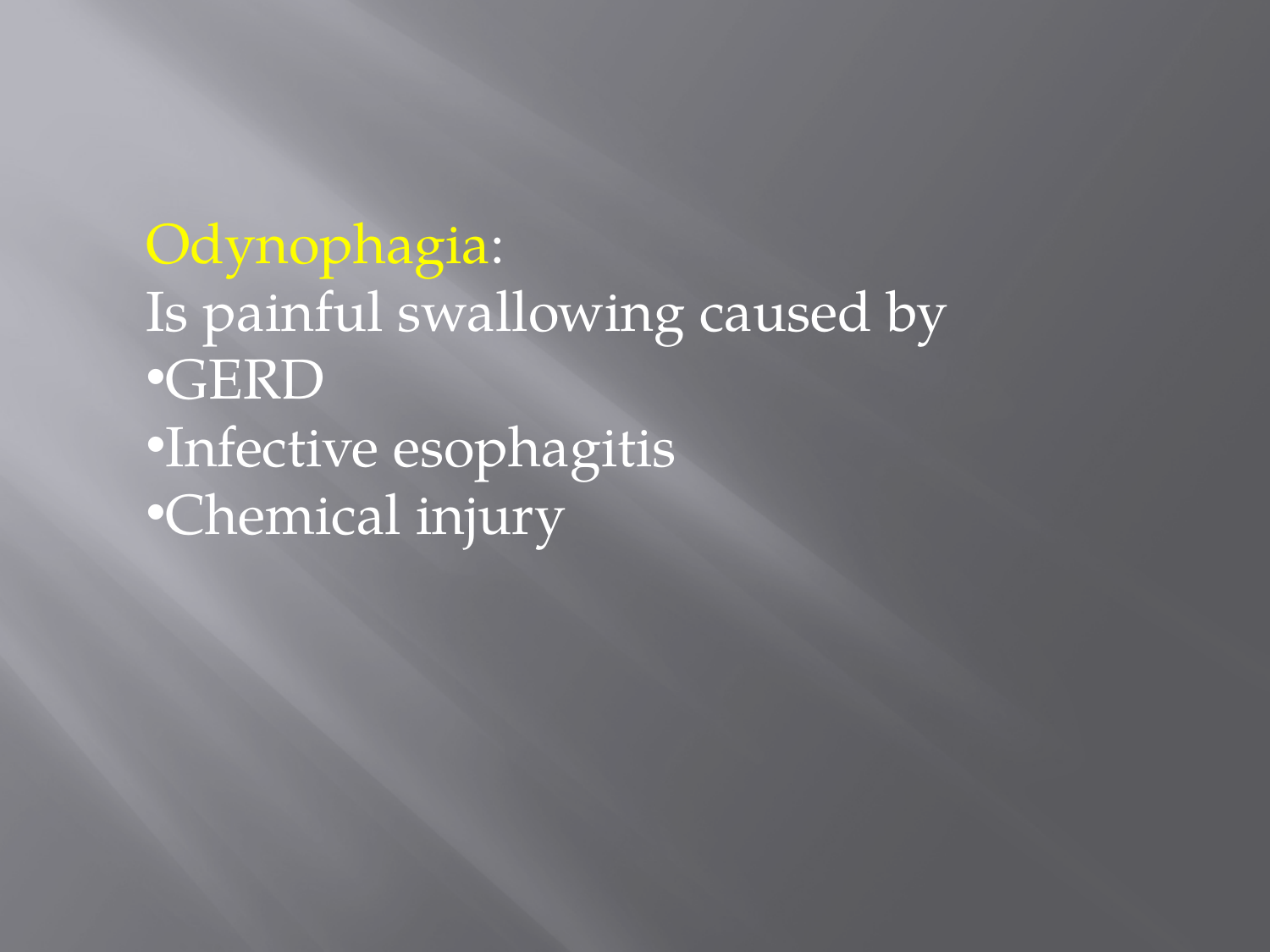

Odynophagia:
Is painful swallowing caused by
GERD
Infective esophagitis
Chemical injury